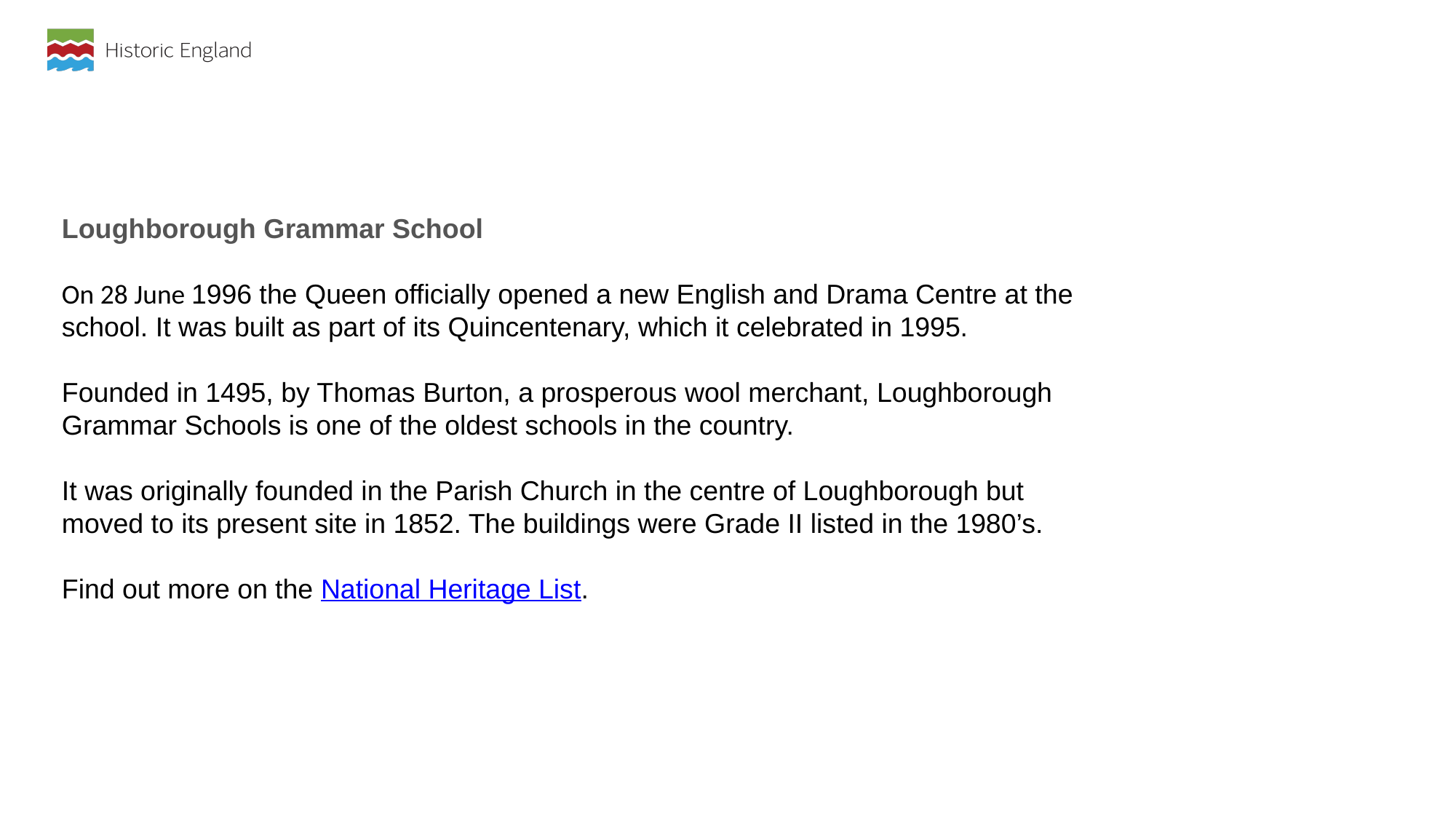

Loughborough Grammar School

On 28 June 1996 the Queen officially opened a new English and Drama Centre at the school. It was built as part of its Quincentenary, which it celebrated in 1995.

Founded in 1495, by Thomas Burton, a prosperous wool merchant, Loughborough Grammar Schools is one of the oldest schools in the country.

It was originally founded in the Parish Church in the centre of Loughborough but moved to its present site in 1852. The buildings were Grade II listed in the 1980’s.

Find out more on the National Heritage List.